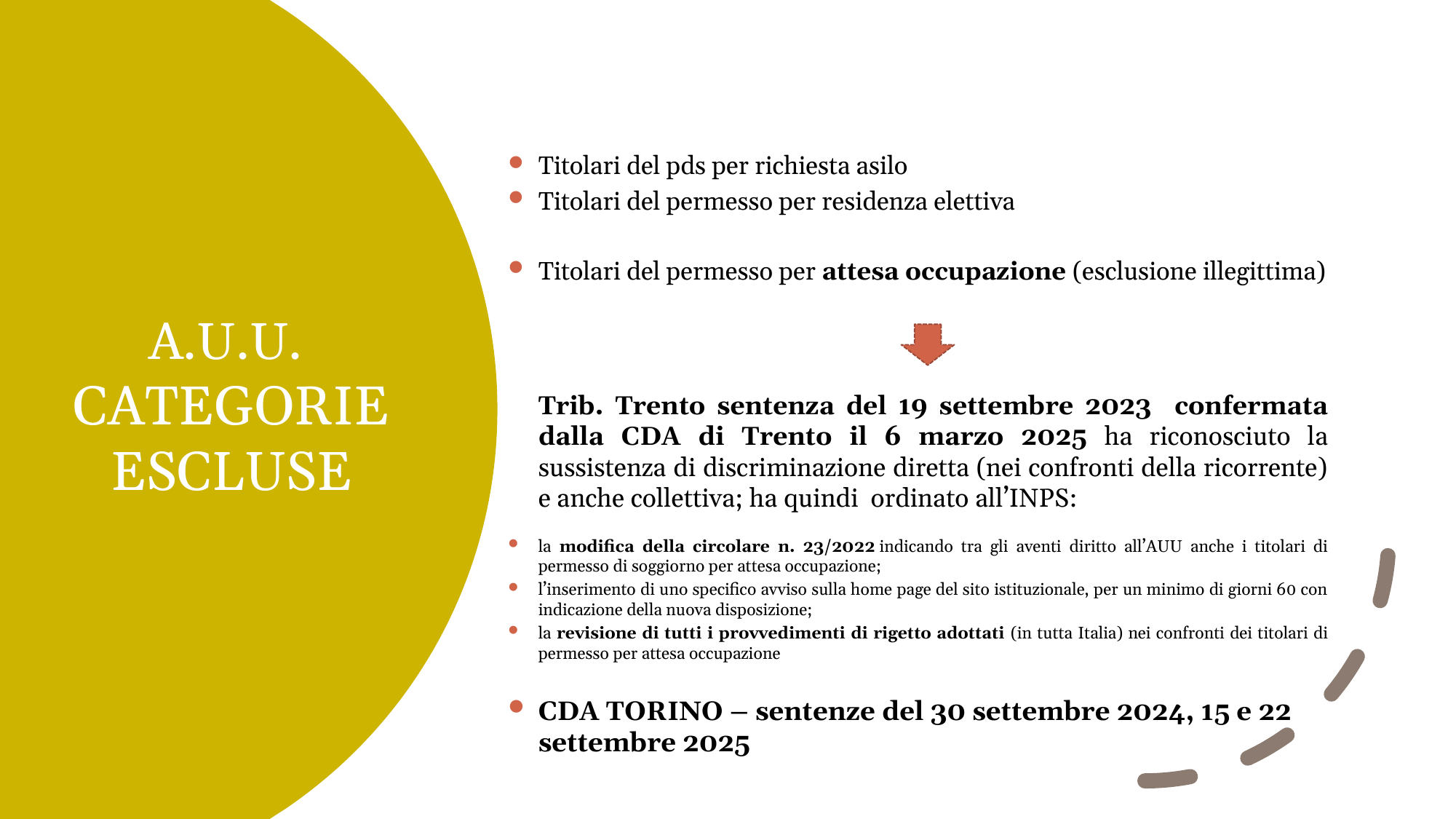

Titolari del pds per richiesta asilo
Titolari del permesso per residenza elettiva

Titolari del permesso per attesa occupazione (esclusione illegittima)

	Trib. Trento sentenza del 19 settembre 2023  confermata dalla CDA di Trento il 6 marzo 2025 ha riconosciuto la sussistenza di discriminazione diretta (nei confronti della ricorrente) e anche collettiva; ha quindi  ordinato all’INPS:

la modifica della circolare n. 23/2022 indicando tra gli aventi diritto all’AUU anche i titolari di permesso di soggiorno per attesa occupazione;
l’inserimento di uno specifico avviso sulla home page del sito istituzionale, per un minimo di giorni 60 con indicazione della nuova disposizione;
la revisione di tutti i provvedimenti di rigetto adottati (in tutta Italia) nei confronti dei titolari di permesso per attesa occupazione

CDA TORINO – sentenze del 30 settembre 2024, 15 e 22 settembre 2025

# A.U.U. CATEGORIE ESCLUSE